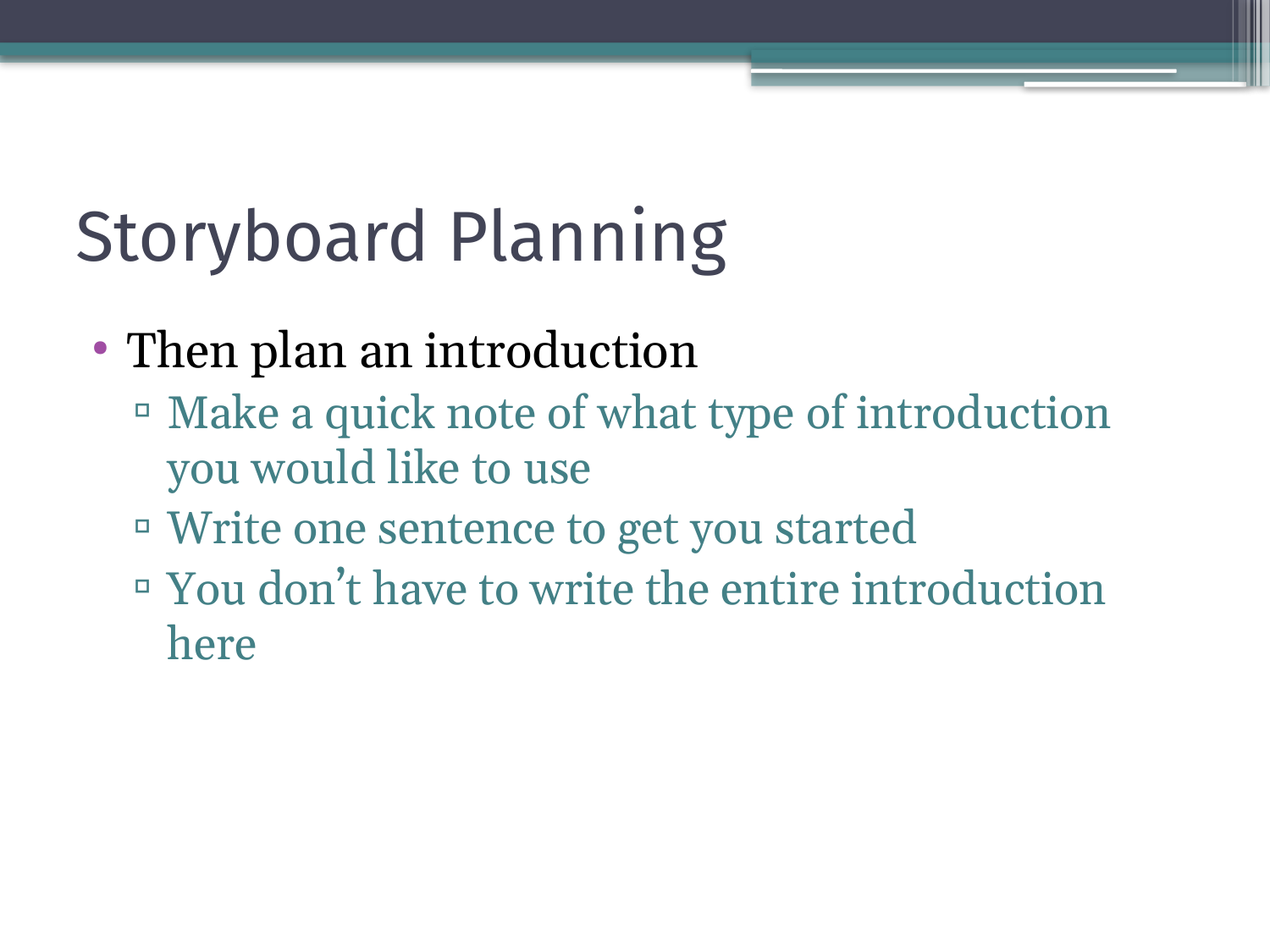

# Storyboard Planning
Then plan an introduction
Make a quick note of what type of introduction you would like to use
Write one sentence to get you started
You don’t have to write the entire introduction here